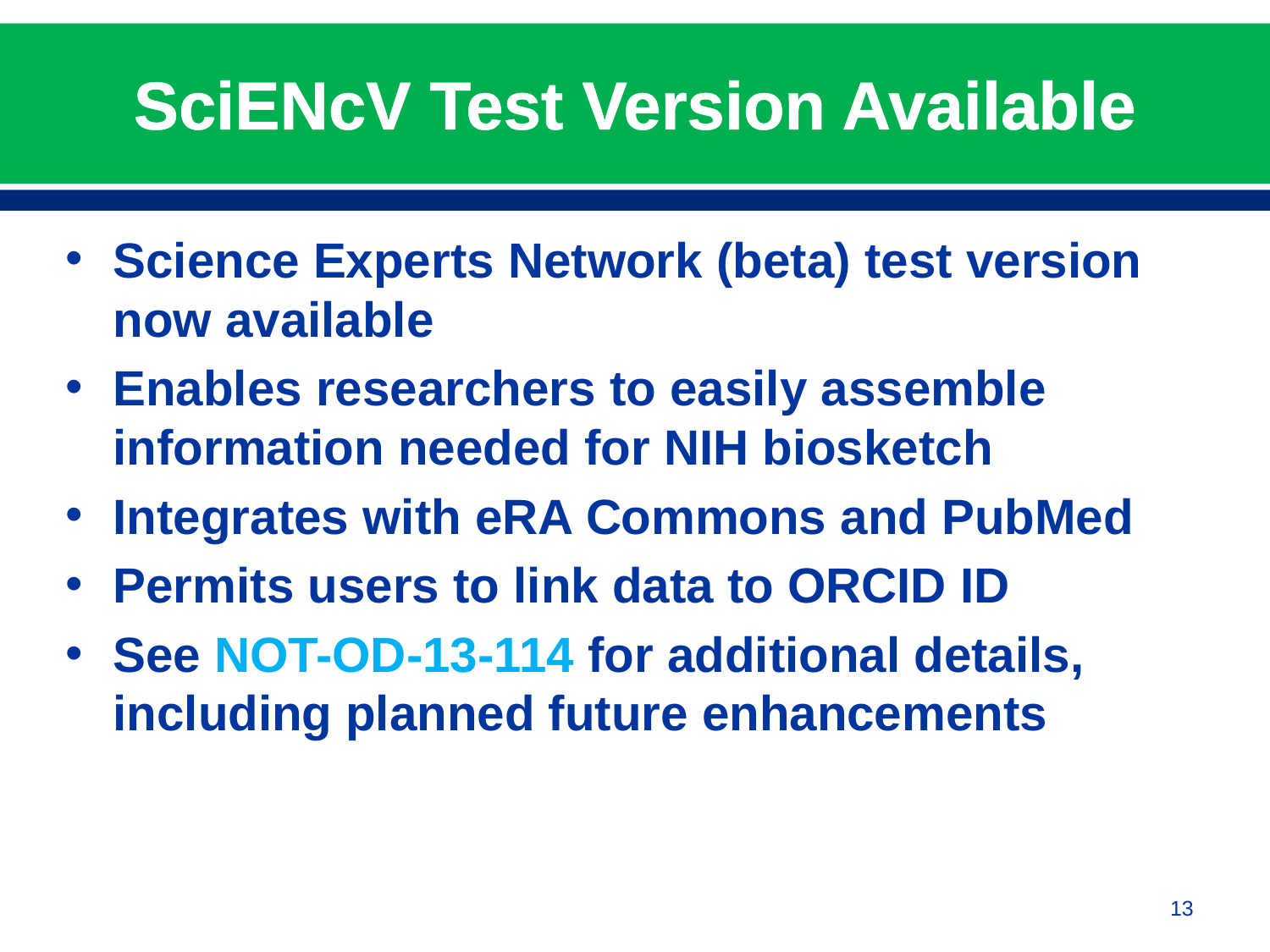

# SciENcV Test Version Available
Science Experts Network (beta) test version now available
Enables researchers to easily assemble information needed for NIH biosketch
Integrates with eRA Commons and PubMed
Permits users to link data to ORCID ID
See NOT-OD-13-114 for additional details, including planned future enhancements

13